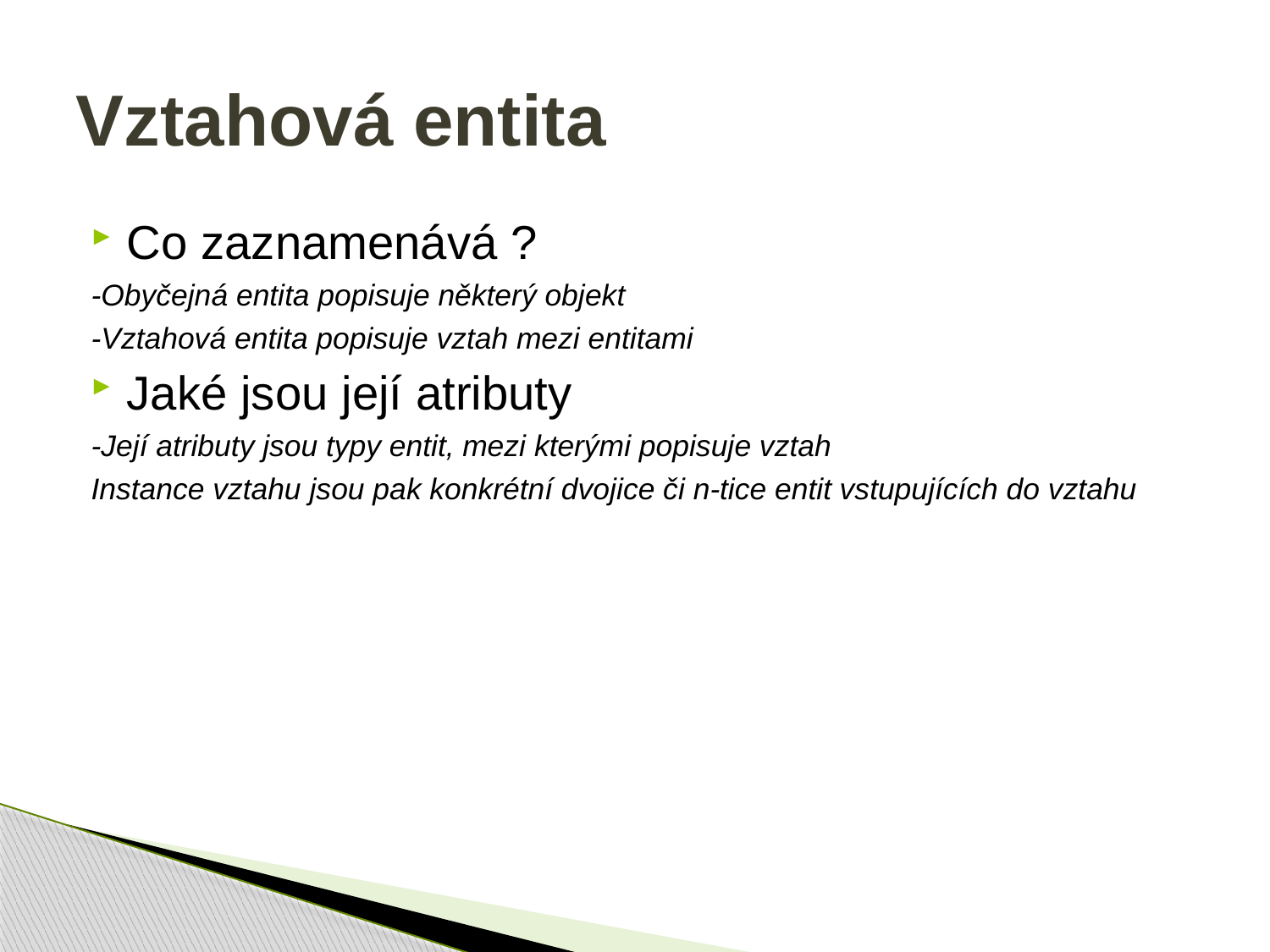

# Vztahová entita
Co zaznamenává ?
-Obyčejná entita popisuje některý objekt
-Vztahová entita popisuje vztah mezi entitami
Jaké jsou její atributy
-Její atributy jsou typy entit, mezi kterými popisuje vztah
Instance vztahu jsou pak konkrétní dvojice či n-tice entit vstupujících do vztahu